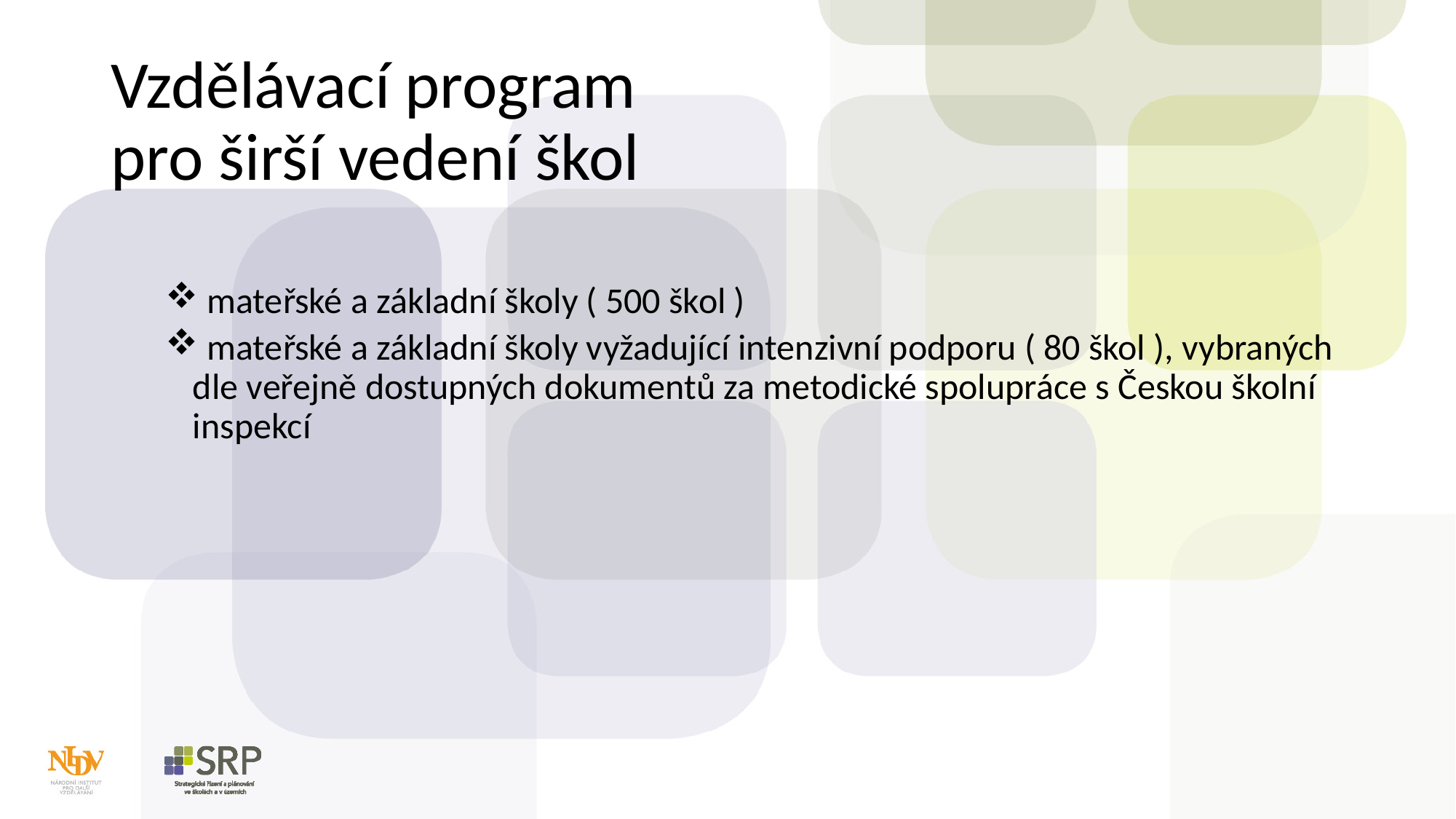

# Vzdělávací program pro širší vedení škol

 mateřské a základní školy ( 500 škol )
 mateřské a základní školy vyžadující intenzivní podporu ( 80 škol ), vybraných dle veřejně dostupných dokumentů za metodické spolupráce s Českou školní inspekcí